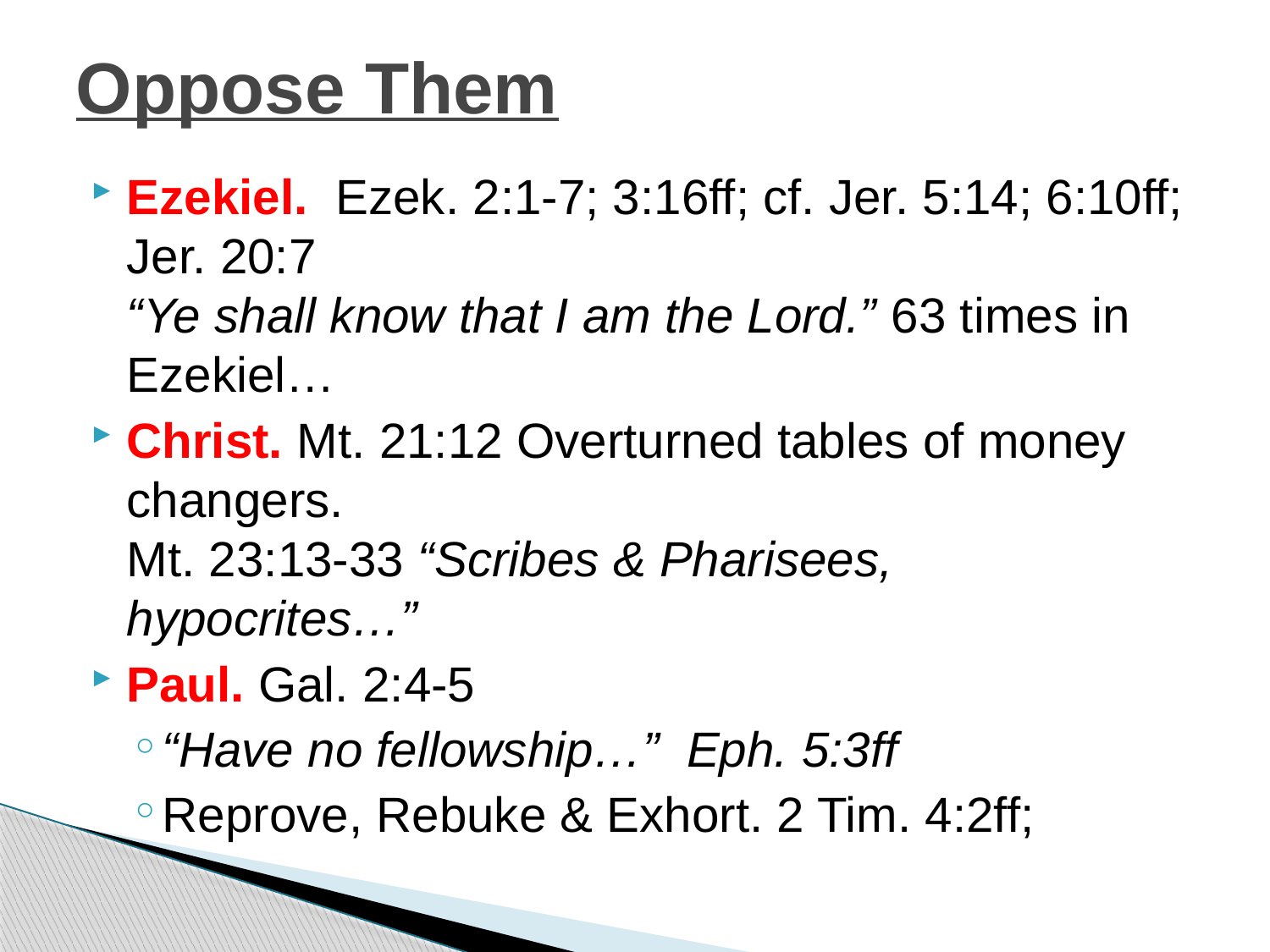

# Oppose Them
Ezekiel.  Ezek. 2:1-7; 3:16ff; cf. Jer. 5:14; 6:10ff; Jer. 20:7
“Ye shall know that I am the Lord.” 63 times in Ezekiel…
Christ. Mt. 21:12 Overturned tables of money changers.
Mt. 23:13-33 “Scribes & Pharisees, hypocrites…”
Paul. Gal. 2:4-5
“Have no fellowship…”  Eph. 5:3ff
Reprove, Rebuke & Exhort. 2 Tim. 4:2ff;